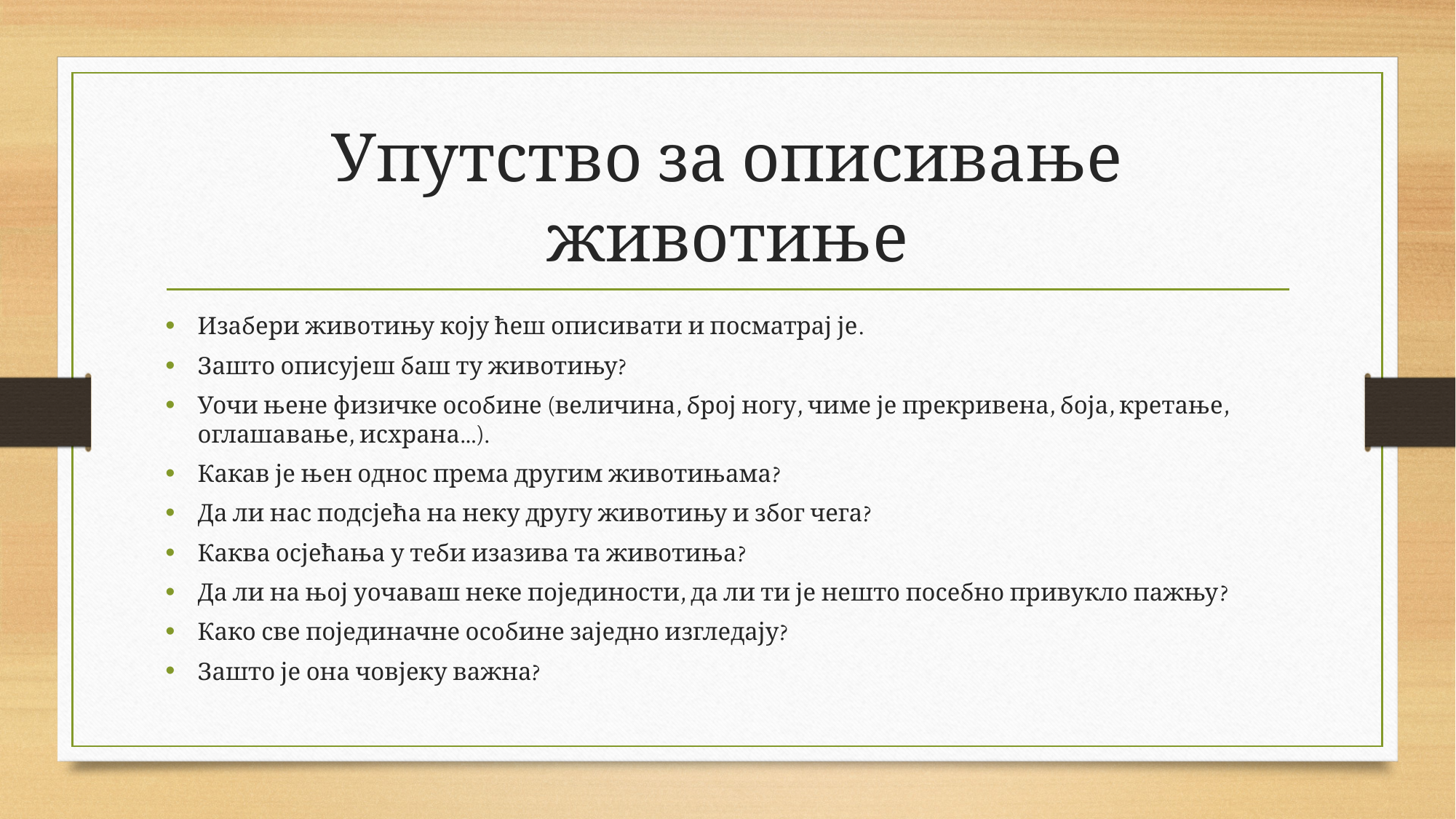

# Упутство за описивање животиње
Изабери животињу коју ћеш описивати и посматрај је.
Зашто описујеш баш ту животињу?
Уочи њене физичке особине (величина, број ногу, чиме је прекривена, боја, кретање, оглашавање, исхрана...).
Какав је њен однос према другим животињама?
Да ли нас подсјећа на неку другу животињу и због чега?
Каква осјећања у теби изазива та животиња?
Да ли на њој уочаваш неке појединости, да ли ти је нешто посебно привукло пажњу?
Како све појединачне особине заједно изгледају?
Зашто је она човјеку важна?